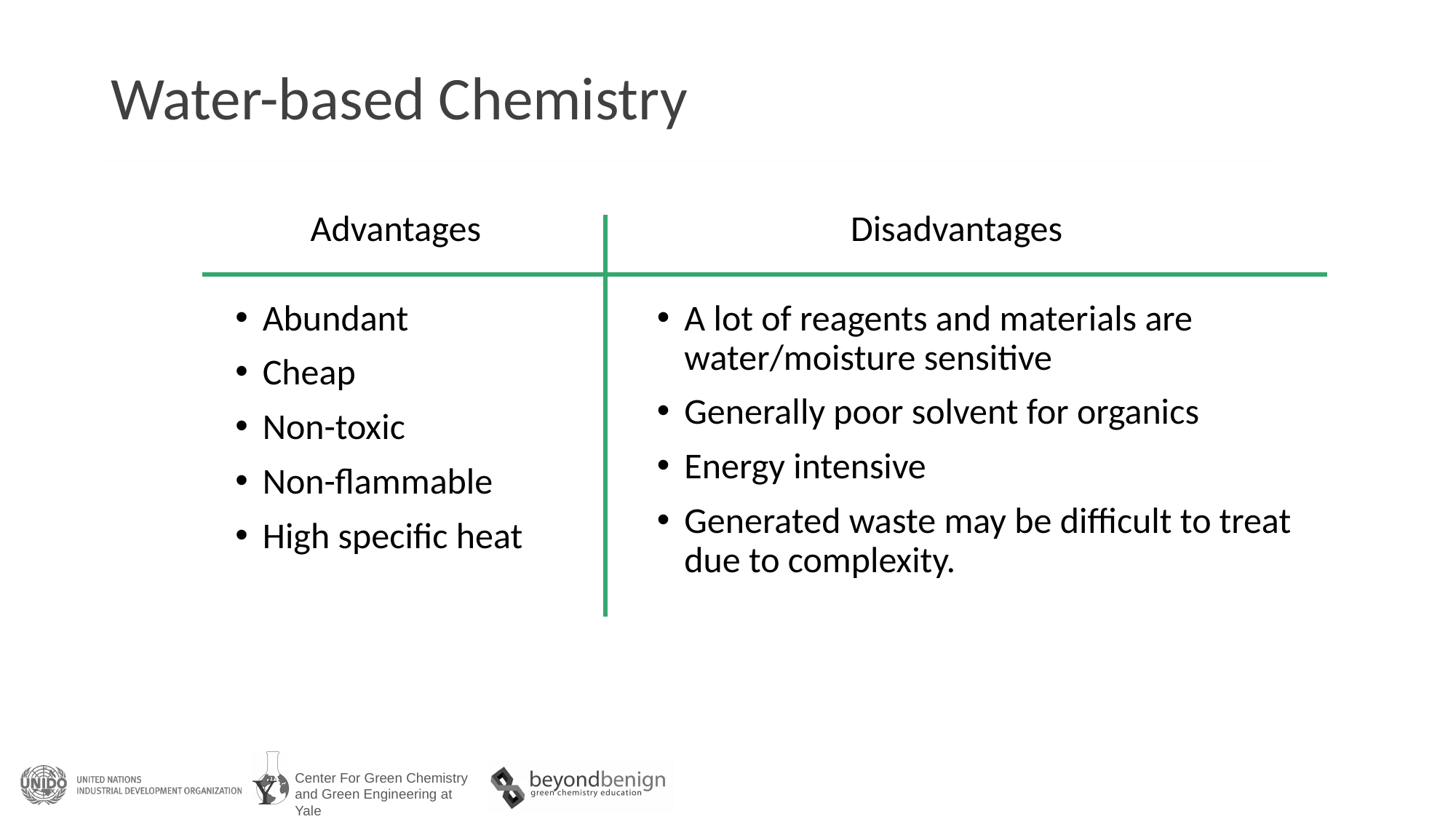

# Water-based Chemistry
Advantages
Disadvantages
Abundant
Cheap
Non-toxic
Non-flammable
High specific heat
A lot of reagents and materials are water/moisture sensitive
Generally poor solvent for organics
Energy intensive
Generated waste may be difficult to treat due to complexity.